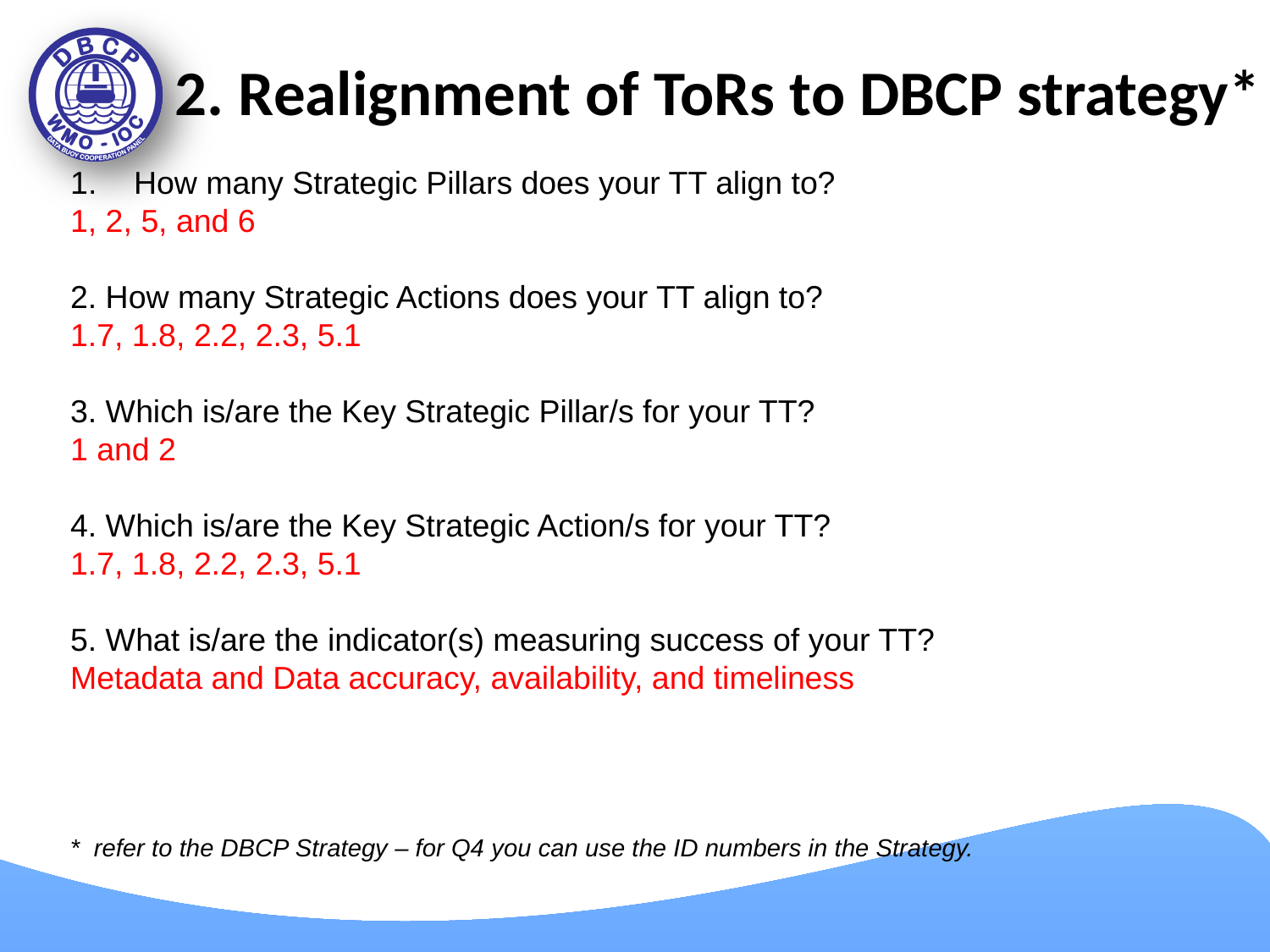

# 2. Realignment of ToRs to DBCP strategy*
How many Strategic Pillars does your TT align to?
1, 2, 5, and 6

2. How many Strategic Actions does your TT align to?
1.7, 1.8, 2.2, 2.3, 5.1

3. Which is/are the Key Strategic Pillar/s for your TT?
1 and 2

4. Which is/are the Key Strategic Action/s for your TT?
1.7, 1.8, 2.2, 2.3, 5.1

5. What is/are the indicator(s) measuring success of your TT?
Metadata and Data accuracy, availability, and timeliness
*  refer to the DBCP Strategy – for Q4 you can use the ID numbers in the Strategy.